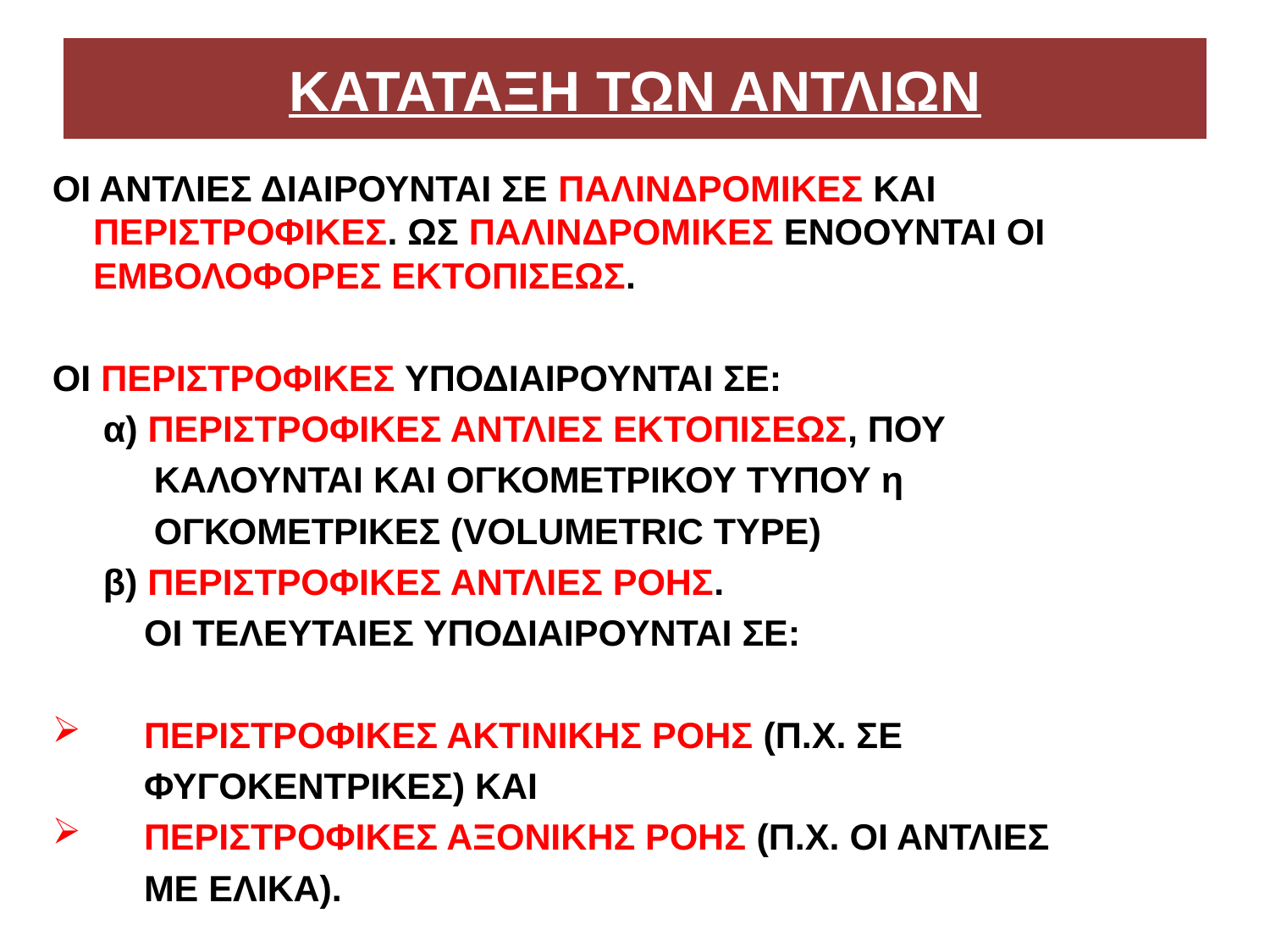

# ΚΑΤΑΤΑΞΗ ΤΩΝ ΑΝΤΛΙΩΝ
ΟΙ ΑΝΤΛΙΕΣ ΔΙΑΙΡΟΥΝΤΑΙ ΣΕ ΠΑΛΙΝΔΡΟΜΙΚΕΣ ΚΑΙ ΠΕΡΙΣΤΡΟΦΙΚΕΣ. ΩΣ ΠΑΛΙΝΔΡΟΜΙΚΕΣ ΕΝΟΟΥΝΤΑΙ ΟΙ ΕΜΒΟΛΟΦΟΡΕΣ ΕΚΤΟΠΙΣΕΩΣ.

ΟΙ ΠΕΡΙΣΤΡΟΦΙΚΕΣ ΥΠΟΔΙΑΙΡΟΥΝΤΑΙ ΣΕ:
     α) ΠΕΡΙΣΤΡΟΦΙΚΕΣ ΑΝΤΛΙΕΣ ΕΚΤΟΠΙΣΕΩΣ, ΠΟΥ
          ΚΑΛΟΥΝΤΑΙ ΚΑΙ ΟΓΚΟΜΕΤΡΙΚΟΥ ΤΥΠΟΥ η
          ΟΓΚΟΜΕΤΡΙΚΕΣ (VOLUMETRIC TYPE)
     β) ΠΕΡΙΣΤΡΟΦΙΚΕΣ ΑΝΤΛΙΕΣ ΡΟΗΣ.
         ΟΙ ΤΕΛΕΥΤΑΙΕΣ ΥΠΟΔΙΑΙΡΟΥΝΤΑΙ ΣΕ:

     ΠΕΡΙΣΤΡΟΦΙΚΕΣ ΑΚΤΙΝΙΚΗΣ ΡΟΗΣ (Π.Χ. ΣΕ
         ΦΥΓΟΚΕΝΤΡΙΚΕΣ) ΚΑΙ
     ΠΕΡΙΣΤΡΟΦΙΚΕΣ ΑΞΟΝΙΚΗΣ ΡΟΗΣ (Π.Χ. ΟΙ ΑΝΤΛΙΕΣ
         ΜΕ ΕΛΙΚΑ).